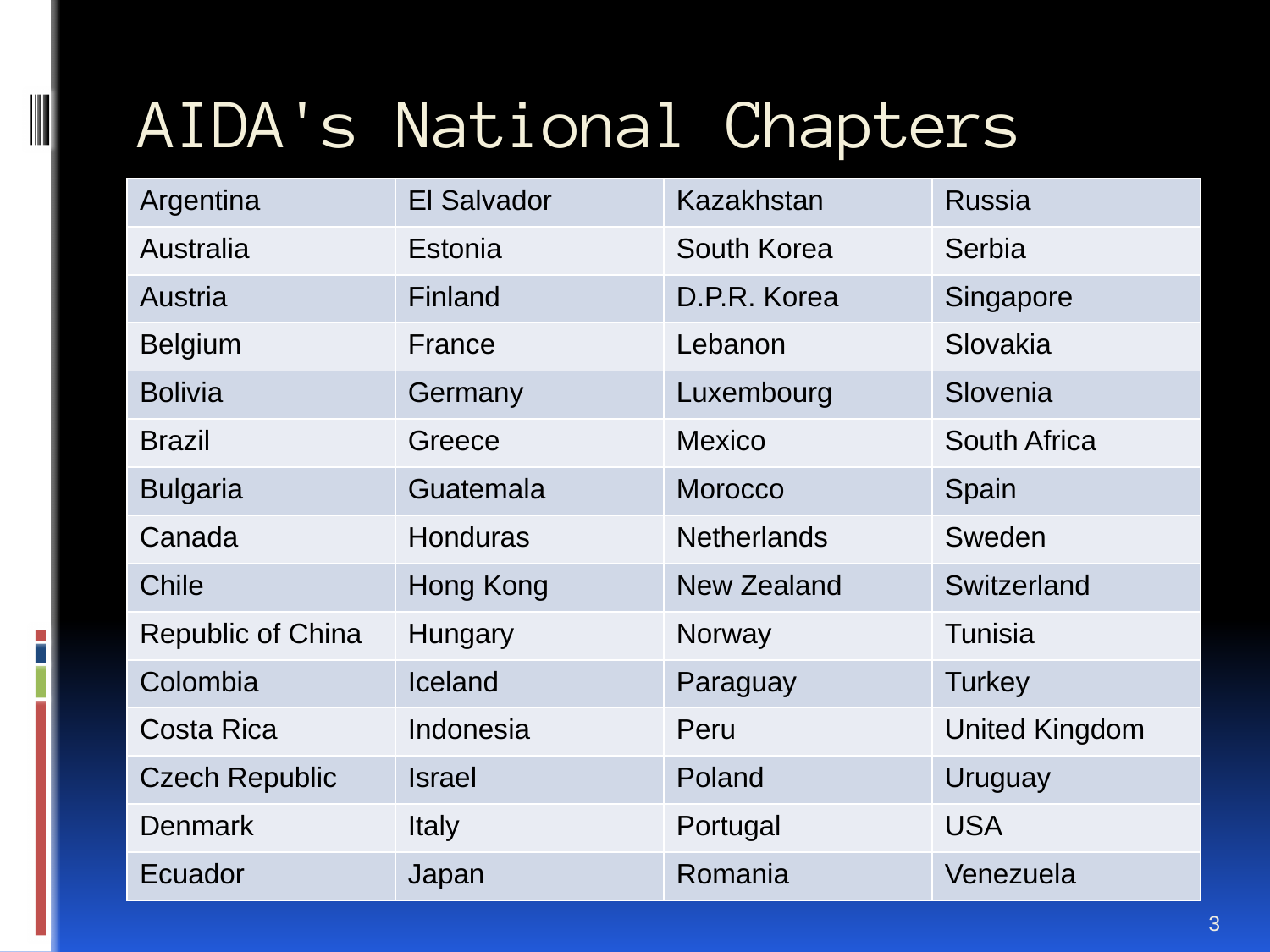

# AIDA's National Chapters
| Argentina | El Salvador | Kazakhstan | Russia |
| --- | --- | --- | --- |
| Australia | Estonia | South Korea | Serbia |
| Austria | Finland | D.P.R. Korea | Singapore |
| Belgium | France | Lebanon | Slovakia |
| Bolivia | Germany | Luxembourg | Slovenia |
| Brazil | Greece | Mexico | South Africa |
| Bulgaria | Guatemala | Morocco | Spain |
| Canada | Honduras | Netherlands | Sweden |
| Chile | Hong Kong | New Zealand | Switzerland |
| Republic of China | Hungary | Norway | Tunisia |
| Colombia | Iceland | Paraguay | Turkey |
| Costa Rica | Indonesia | Peru | United Kingdom |
| Czech Republic | Israel | Poland | Uruguay |
| Denmark | Italy | Portugal | USA |
| Ecuador | Japan | Romania | Venezuela |
3